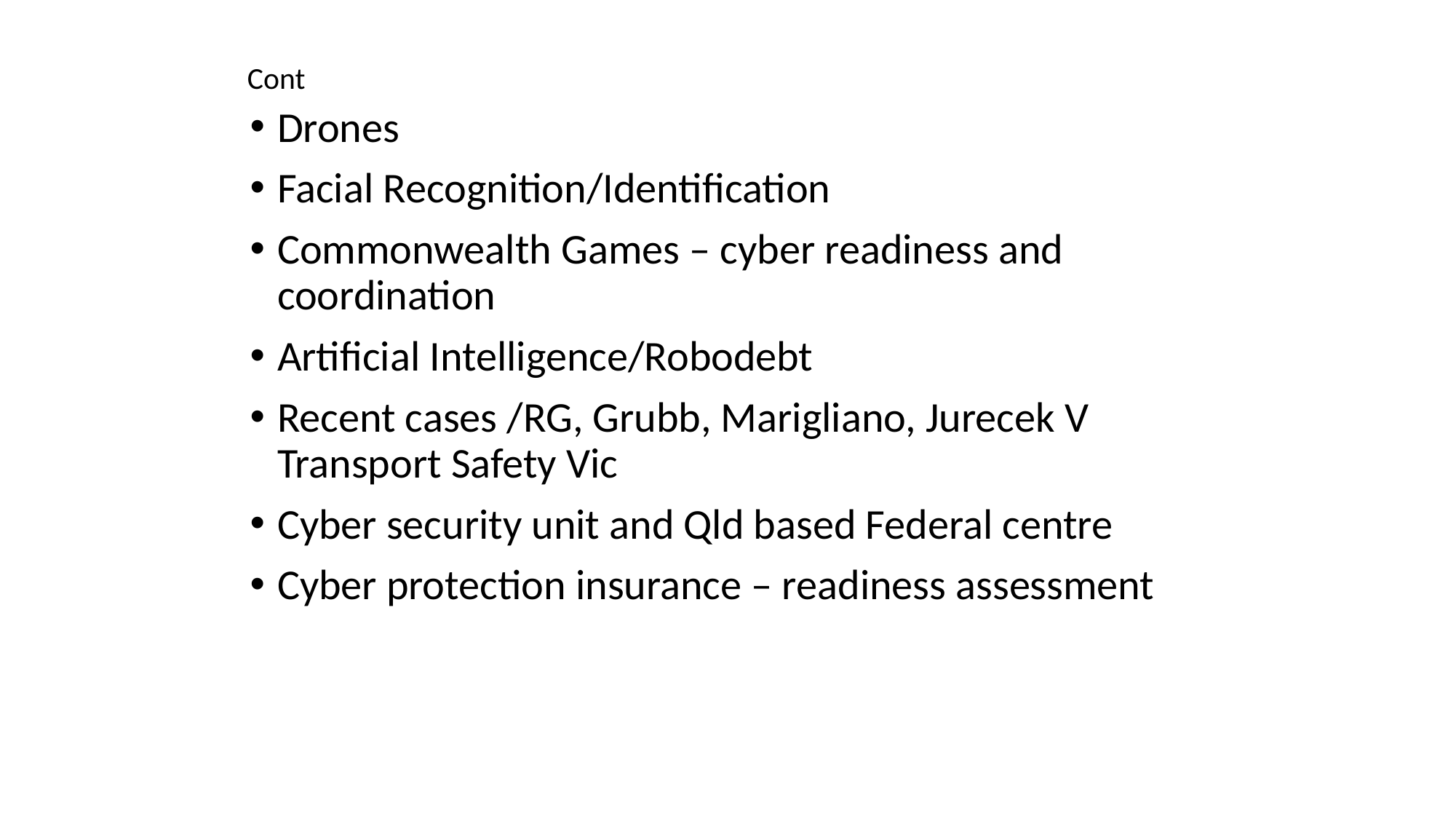

# Cont
Drones
Facial Recognition/Identification
Commonwealth Games – cyber readiness and coordination
Artificial Intelligence/Robodebt
Recent cases /RG, Grubb, Marigliano, Jurecek V Transport Safety Vic
Cyber security unit and Qld based Federal centre
Cyber protection insurance – readiness assessment